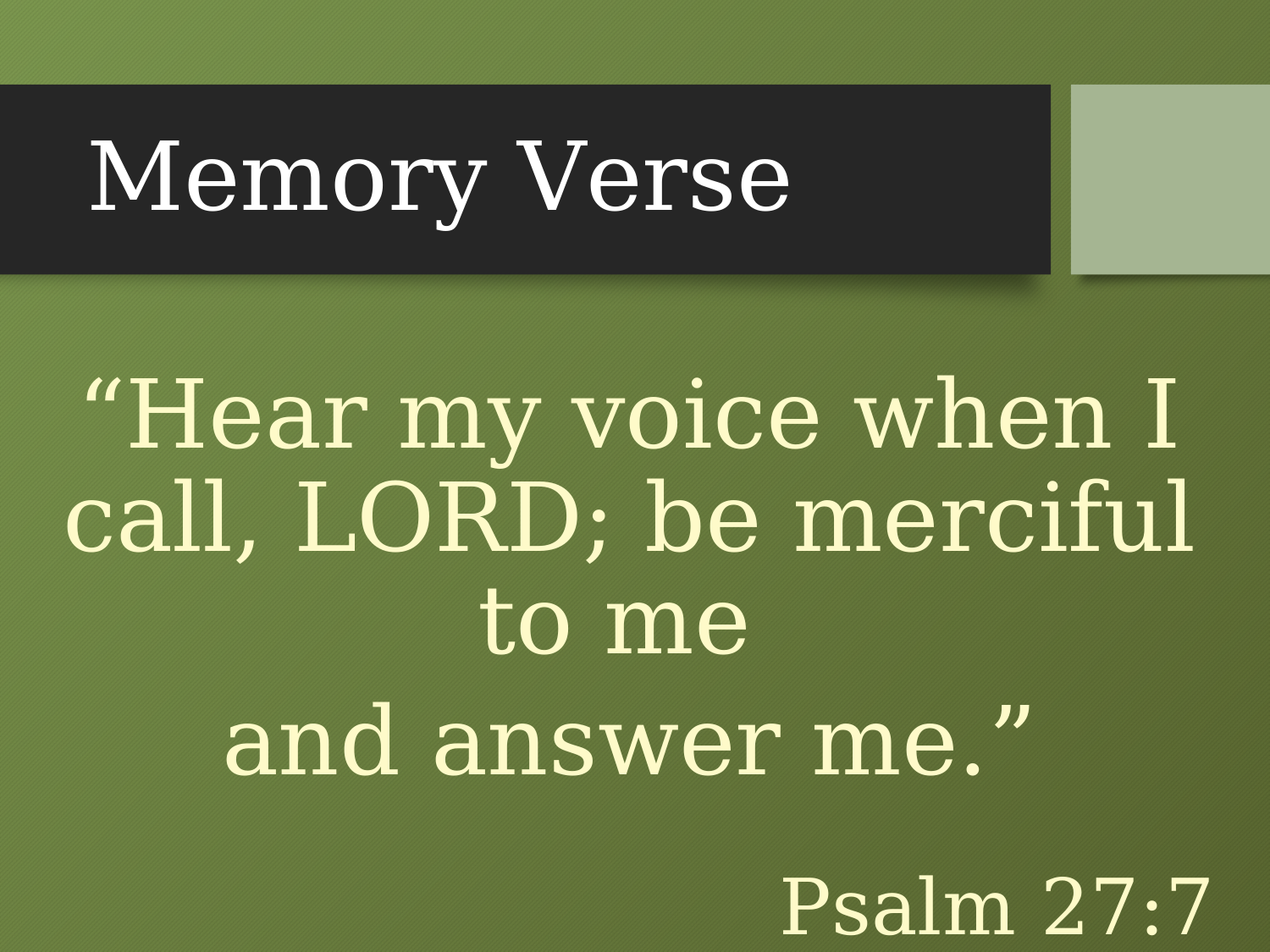

# Memory Verse
“Hear my voice when I call, LORD; be merciful to me
and answer me.”

Psalm 27:7